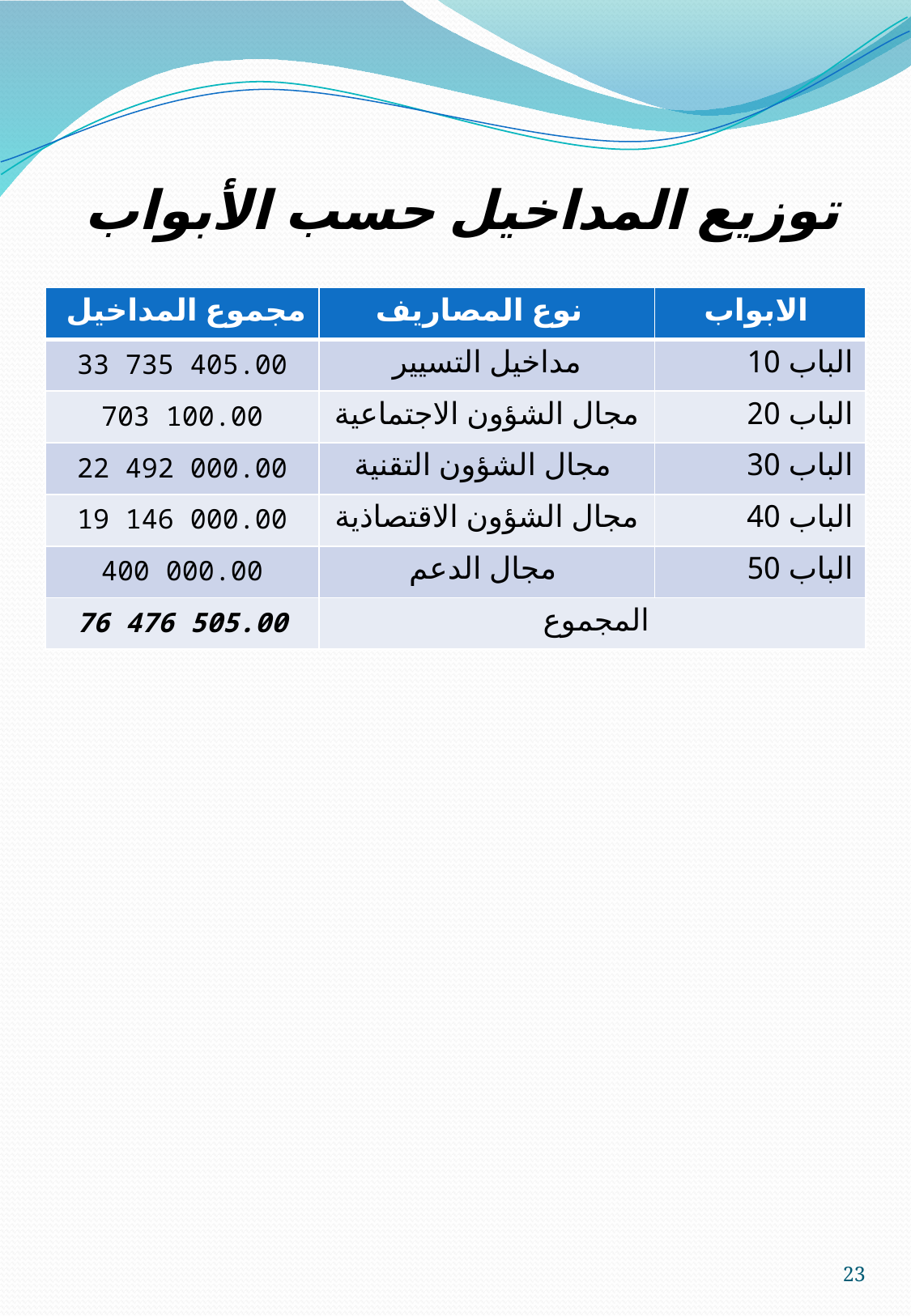

# توزيع المداخيل حسب الأبواب
| مجموع المداخيل | نوع المصاريف | الابواب |
| --- | --- | --- |
| 33 735 405.00 | مداخيل التسيير | الباب 10 |
| 703 100.00 | مجال الشؤون الاجتماعية | الباب 20 |
| 22 492 000.00 | مجال الشؤون التقنية | الباب 30 |
| 19 146 000.00 | مجال الشؤون الاقتصاذية | الباب 40 |
| 400 000.00 | مجال الدعم | الباب 50 |
| 76 476 505.00 | المجموع |  |
23